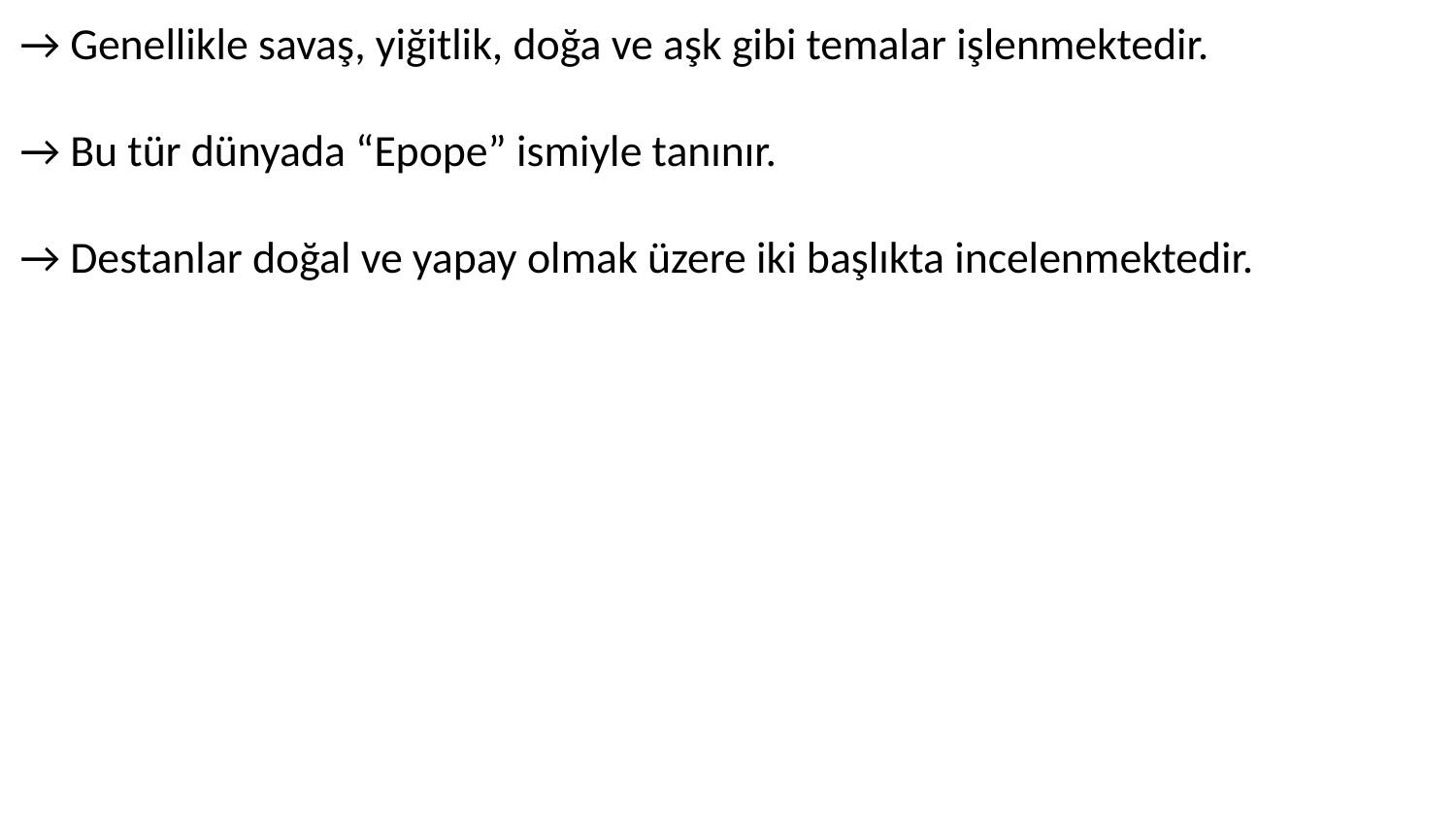

→ Genellikle savaş, yiğitlik, doğa ve aşk gibi temalar işlenmektedir.

→ Bu tür dünyada “Epope” ismiyle tanınır.

→ Destanlar doğal ve yapay olmak üzere iki başlıkta incelenmektedir.